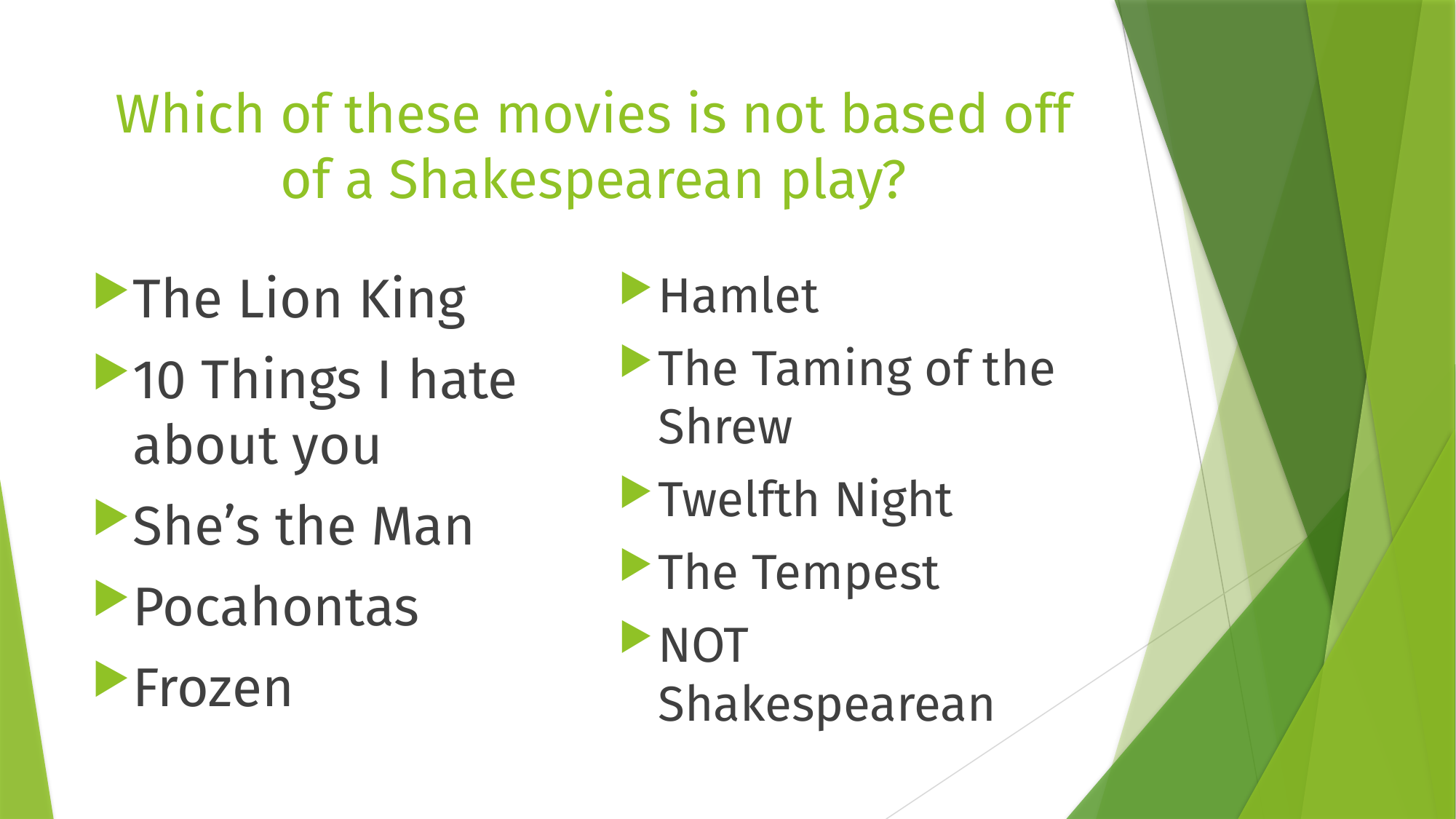

# Which of these movies is not based off of a Shakespearean play?
The Lion King
10 Things I hate about you
She’s the Man
Pocahontas
Frozen

Hamlet
The Taming of the Shrew
Twelfth Night
The Tempest
NOT Shakespearean